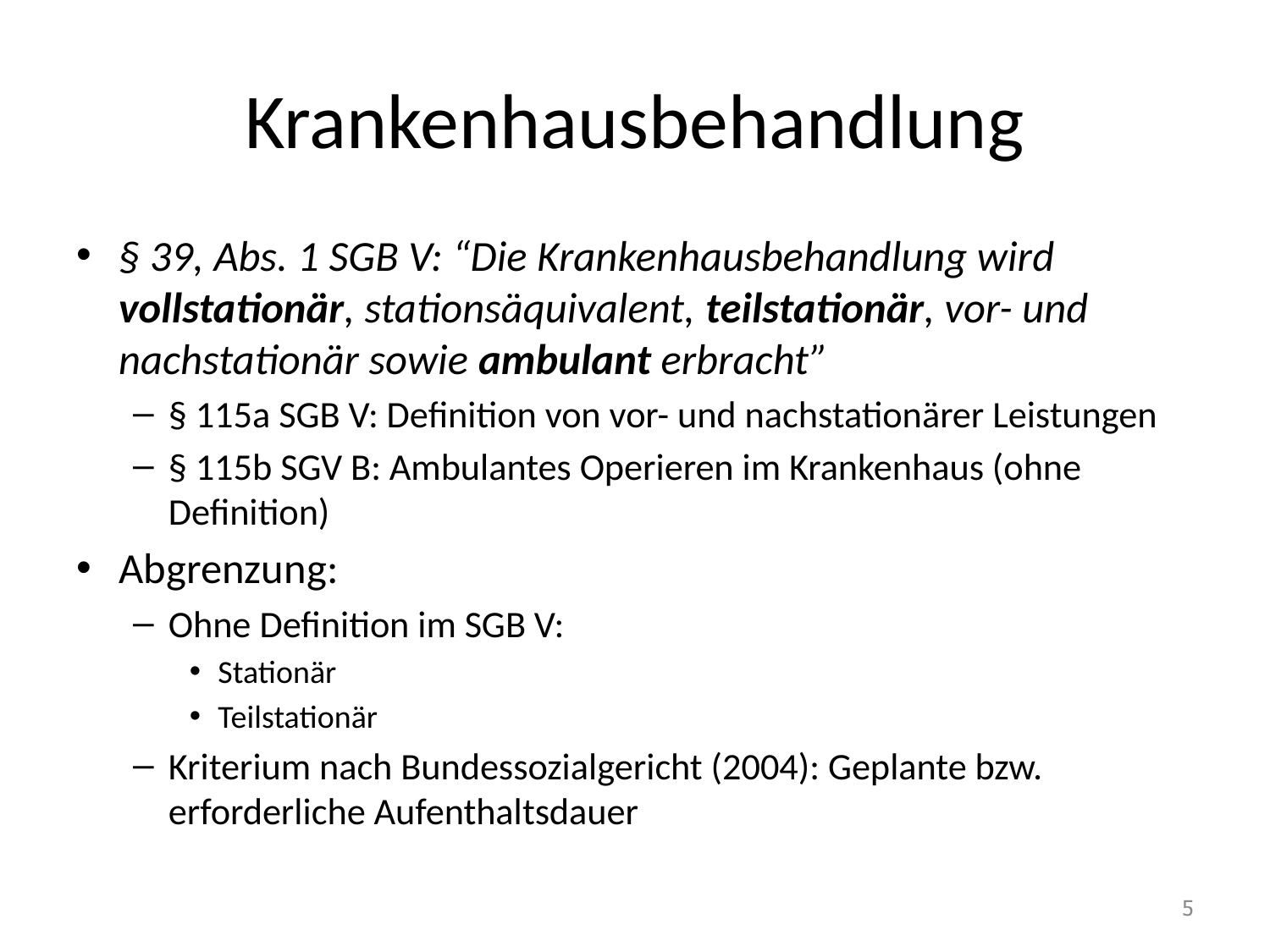

# Krankenhausbehandlung
§ 39, Abs. 1 SGB V: “Die Krankenhausbehandlung wird vollstationär, stationsäquivalent, teilstationär, vor- und nachstationär sowie ambulant erbracht”
§ 115a SGB V: Definition von vor- und nachstationärer Leistungen
§ 115b SGV B: Ambulantes Operieren im Krankenhaus (ohne Definition)
Abgrenzung:
Ohne Definition im SGB V:
Stationär
Teilstationär
Kriterium nach Bundessozialgericht (2004): Geplante bzw. erforderliche Aufenthaltsdauer

5